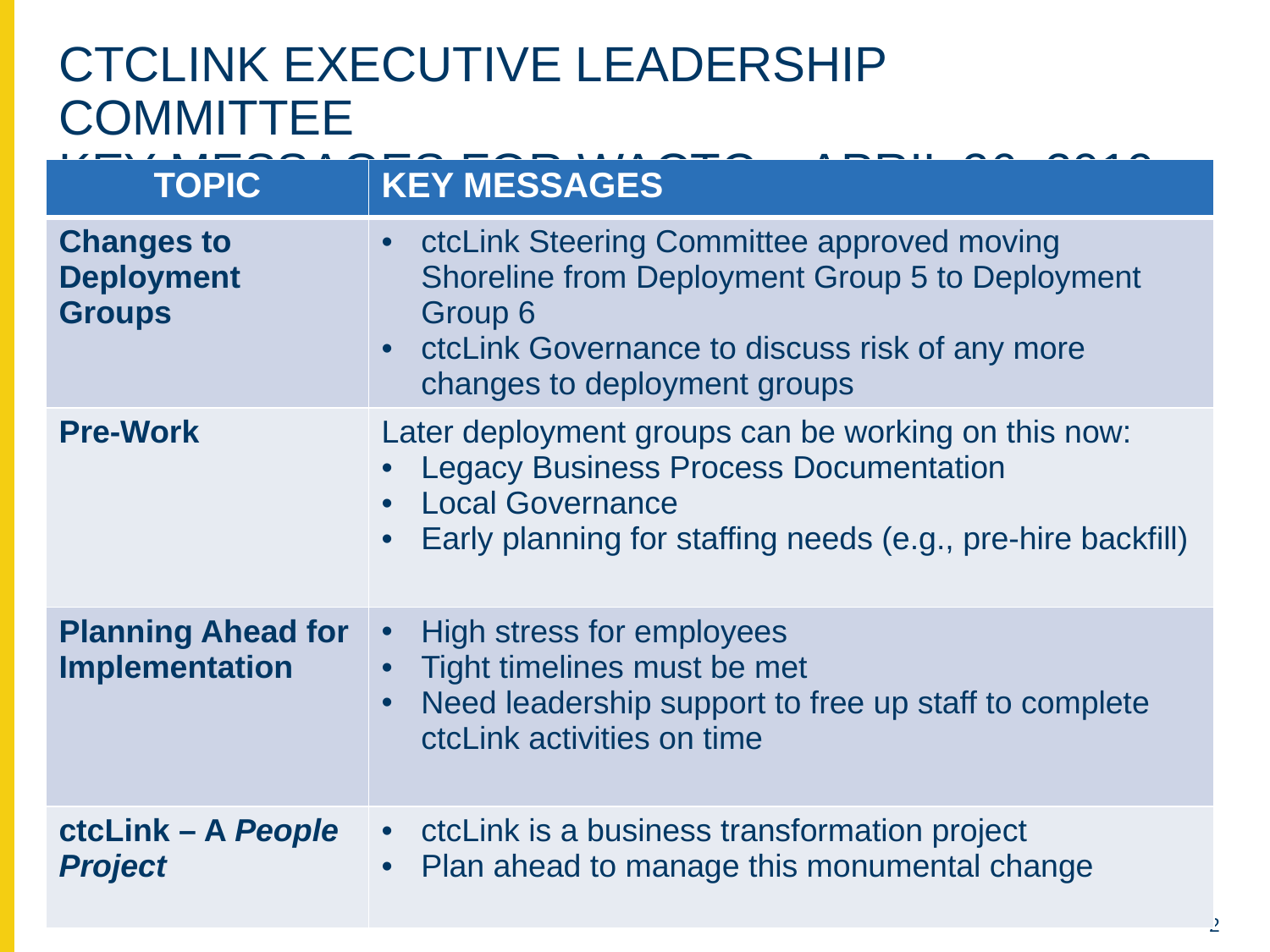

# ctcLink executive leadership committee key messages for wACTC – april 26, 2019
| TOPIC | KEY MESSAGES |
| --- | --- |
| Changes to Deployment Groups | ctcLink Steering Committee approved moving Shoreline from Deployment Group 5 to Deployment Group 6 ctcLink Governance to discuss risk of any more changes to deployment groups |
| Pre-Work | Later deployment groups can be working on this now: Legacy Business Process Documentation Local Governance Early planning for staffing needs (e.g., pre-hire backfill) |
| Planning Ahead for Implementation | High stress for employees Tight timelines must be met Need leadership support to free up staff to complete ctcLink activities on time |
| ctcLink – A People Project | ctcLink is a business transformation project Plan ahead to manage this monumental change |
2